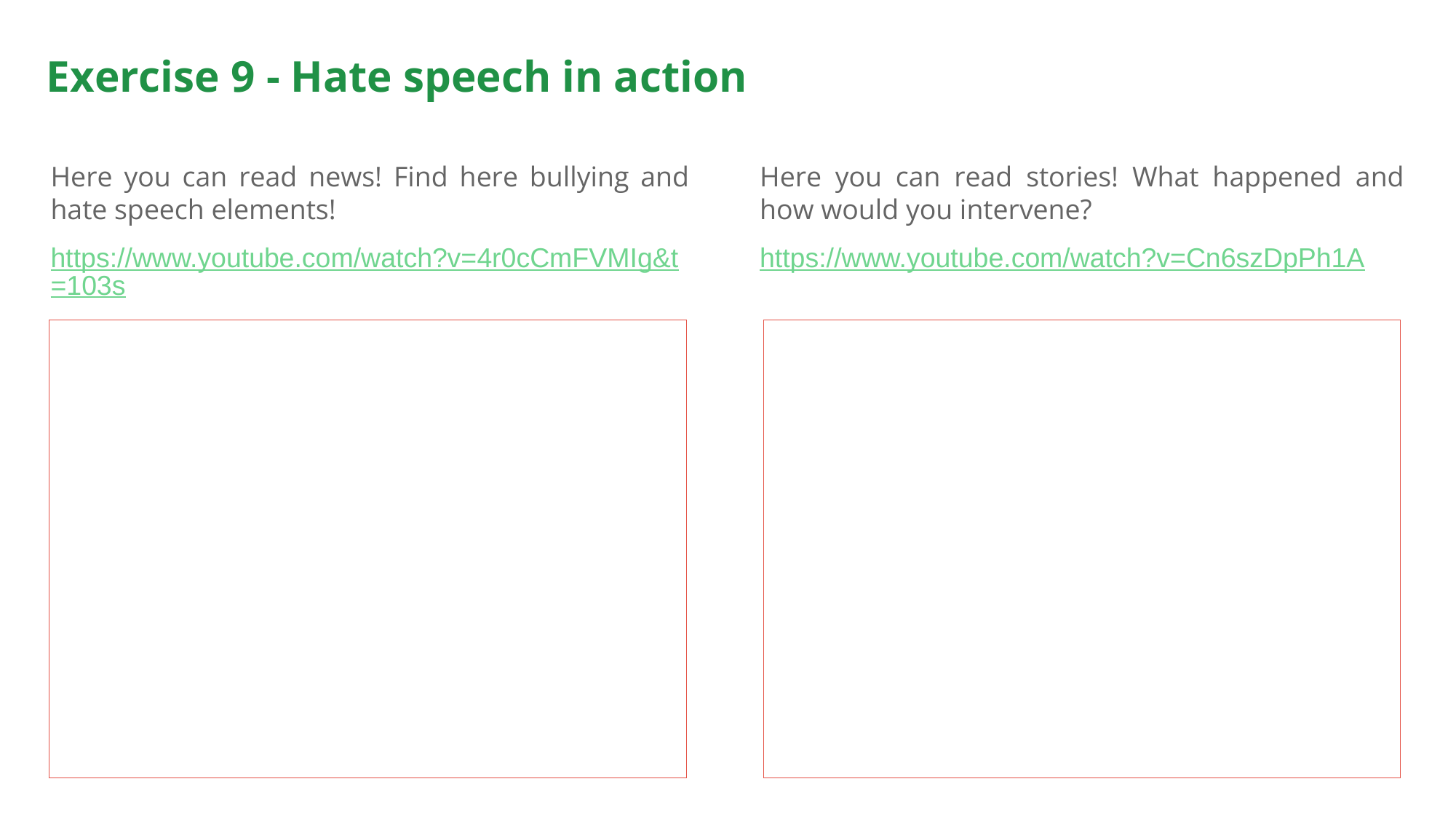

# Exercise 9 - Hate speech in action
Here you can read news! Find here bullying and hate speech elements!
https://www.youtube.com/watch?v=4r0cCmFVMIg&t=103s

Here you can read stories! What happened and how would you intervene?
https://www.youtube.com/watch?v=Cn6szDpPh1A